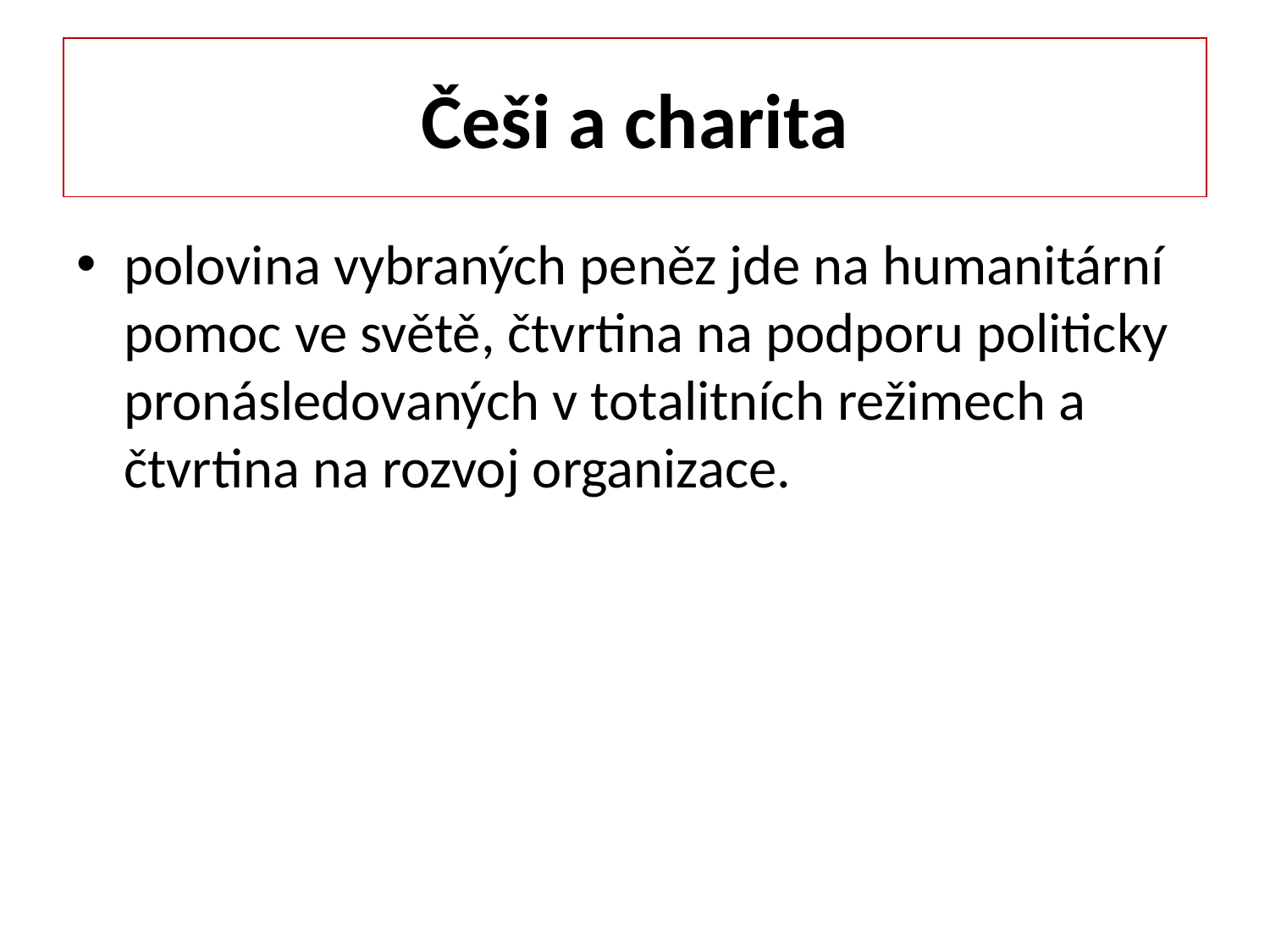

# Češi a charita
polovina vybraných peněz jde na humanitární pomoc ve světě, čtvrtina na podporu politicky pronásledovaných v totalitních režimech a čtvrtina na rozvoj organizace.